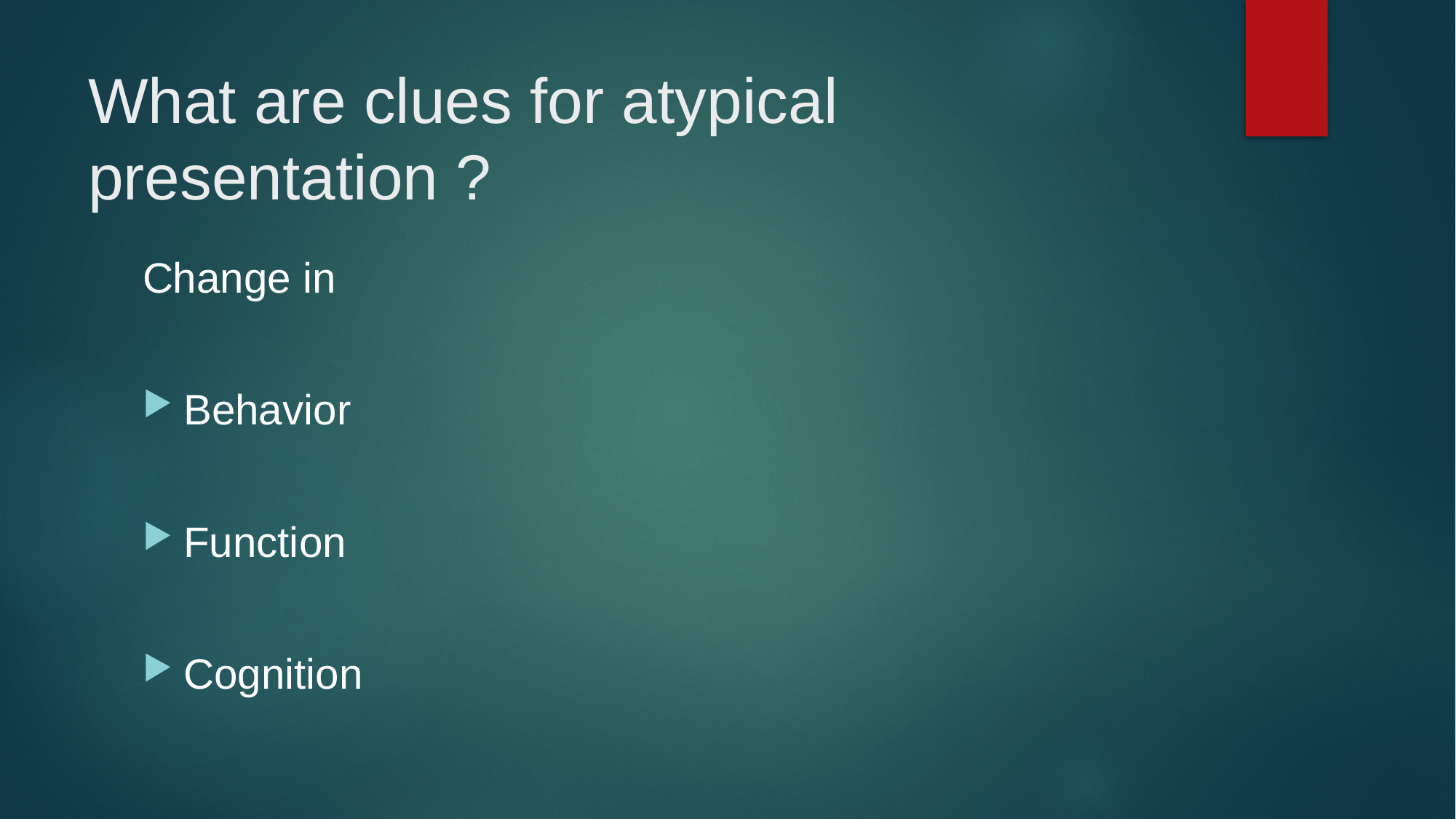

# What are clues for atypical presentation ?
Change in

Behavior

Function

Cognition